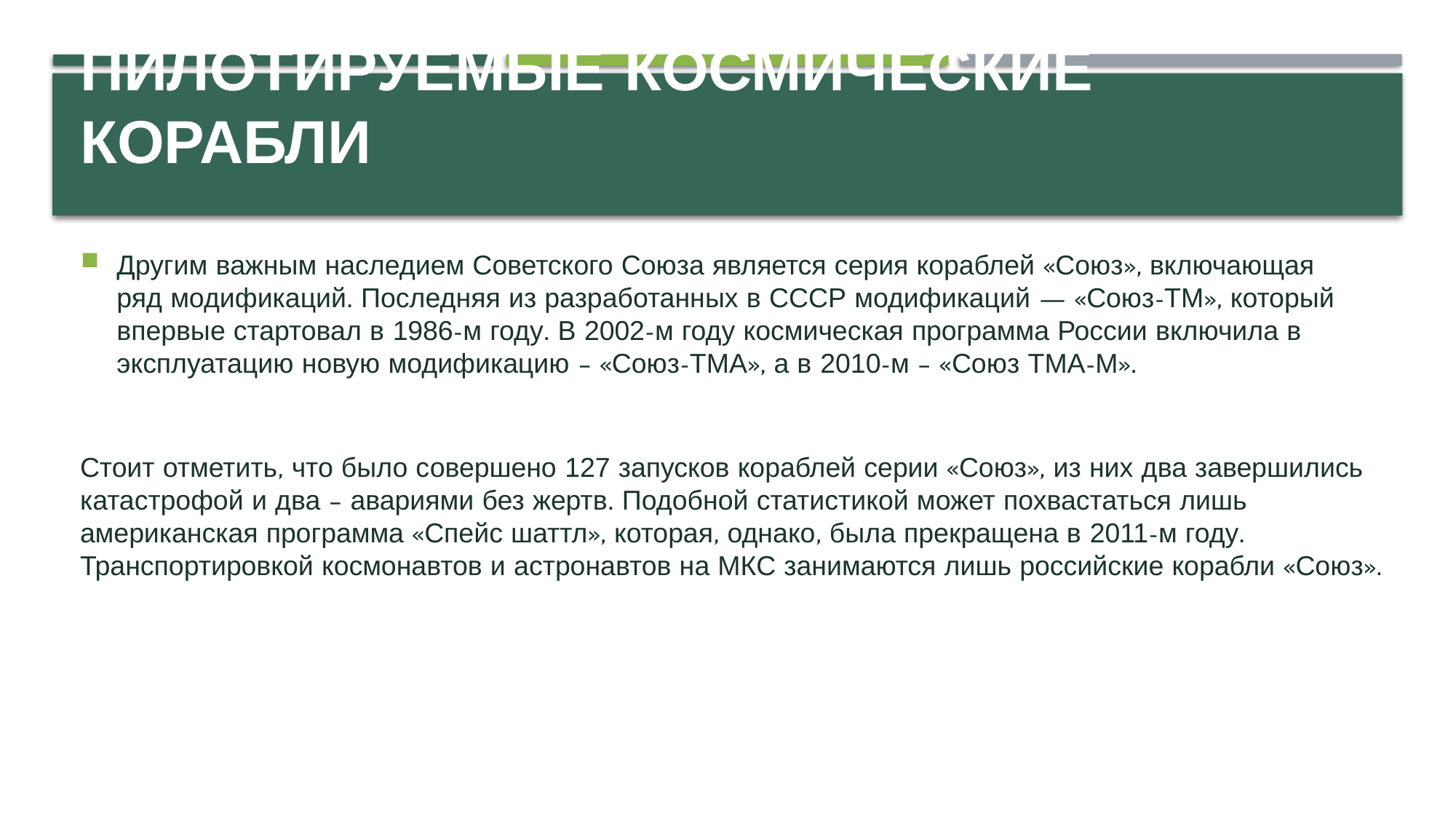

# Пилотируемые космические корабли
Другим важным наследием Советского Союза является серия кораблей «Союз», включающая ряд модификаций. Последняя из разработанных в СССР модификаций — «Союз-ТМ», который впервые стартовал в 1986-м году. В 2002-м году космическая программа России включила в эксплуатацию новую модификацию – «Союз-ТМА», а в 2010-м – «Союз ТМА-М».
Стоит отметить, что было совершено 127 запусков кораблей серии «Союз», из них два завершились катастрофой и два – авариями без жертв. Подобной статистикой может похвастаться лишь американская программа «Спейс шаттл», которая, однако, была прекращена в 2011-м году. Транспортировкой космонавтов и астронавтов на МКС занимаются лишь российские корабли «Союз».